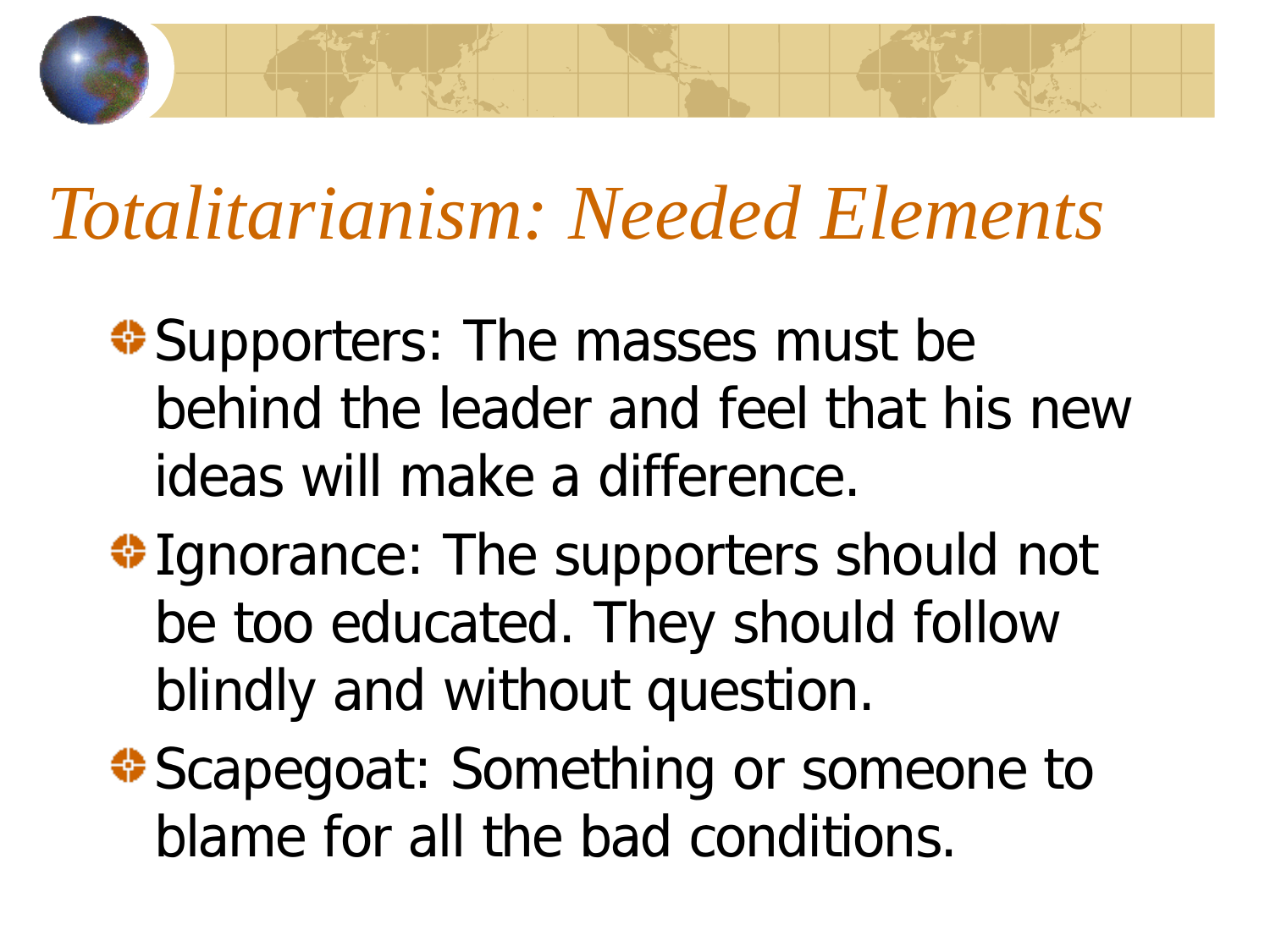

# Totalitarianism: Needed Elements
Supporters: The masses must be behind the leader and feel that his new ideas will make a difference.
Ignorance: The supporters should not be too educated. They should follow blindly and without question.
Scapegoat: Something or someone to blame for all the bad conditions.